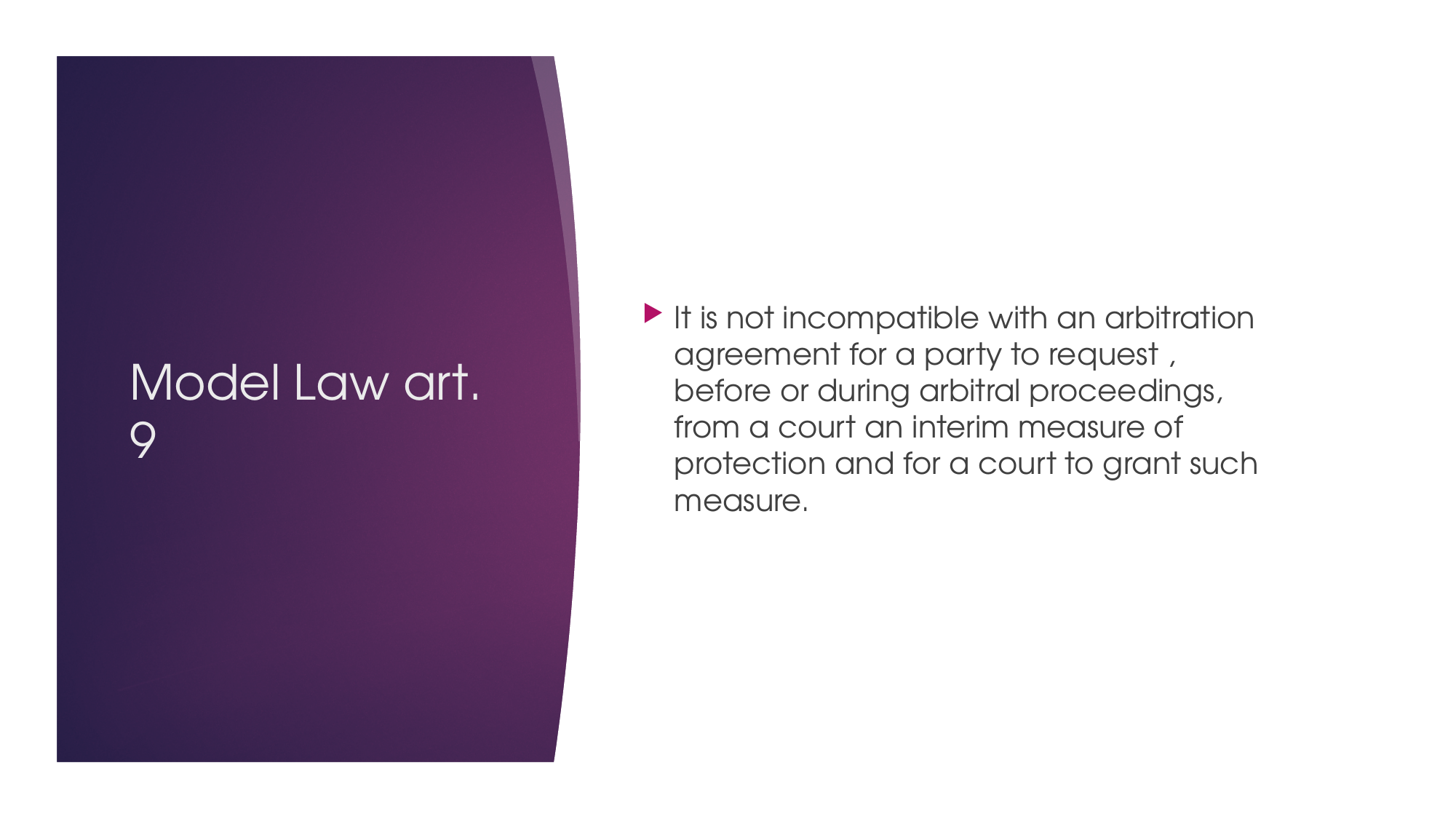

It is not incompatible with an arbitration agreement for a party to request , before or during arbitral proceedings, from a court an interim measure of protection and for a court to grant such measure.
Model Law art. 9